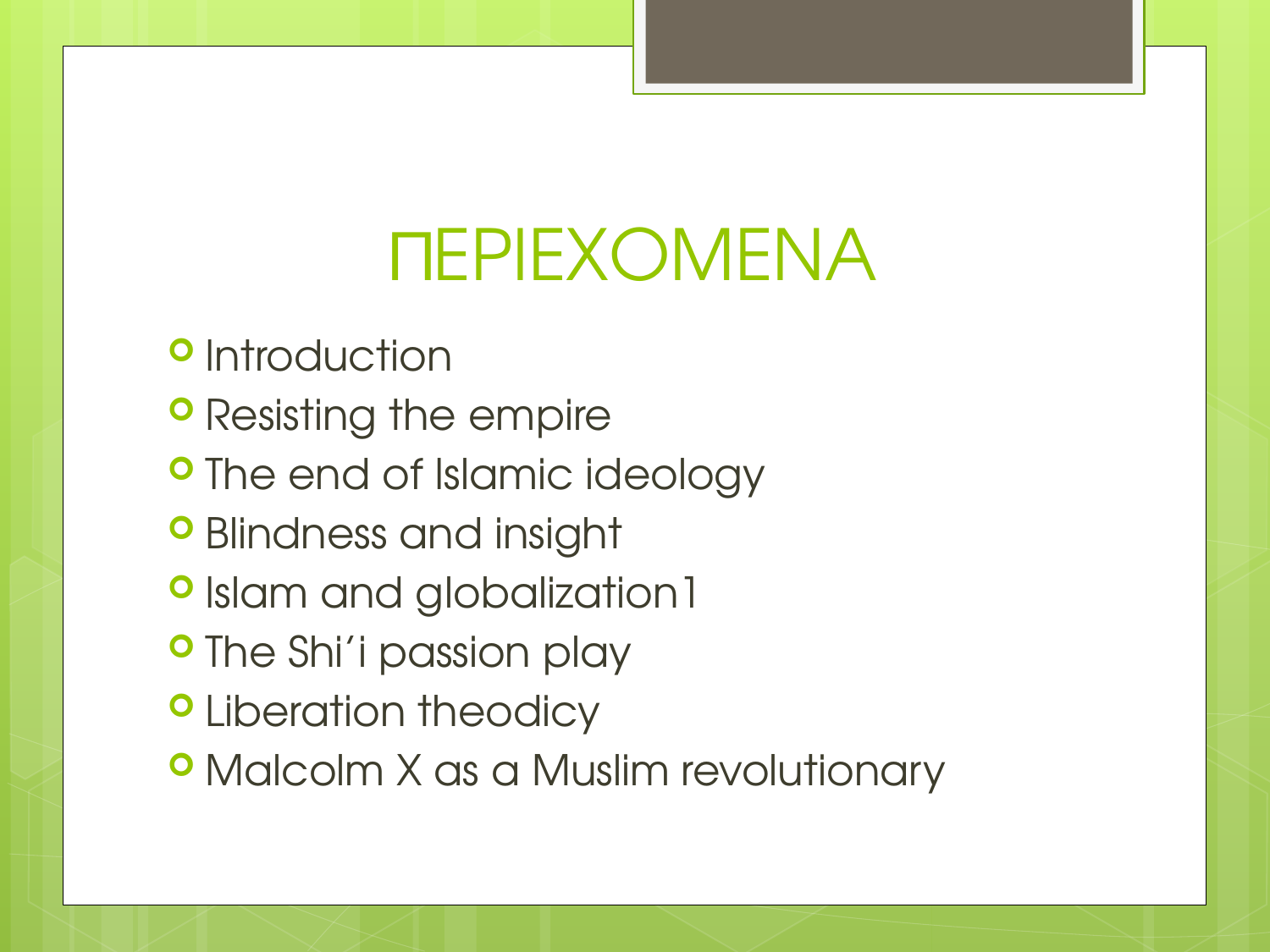

# ΠΕΡΙΕΧΟΜΕΝΑ
Introduction
Resisting the empire
The end of Islamic ideology
Blindness and insight
Islam and globalization1
The Shi’i passion play
Liberation theodicy
Malcolm X as a Muslim revolutionary